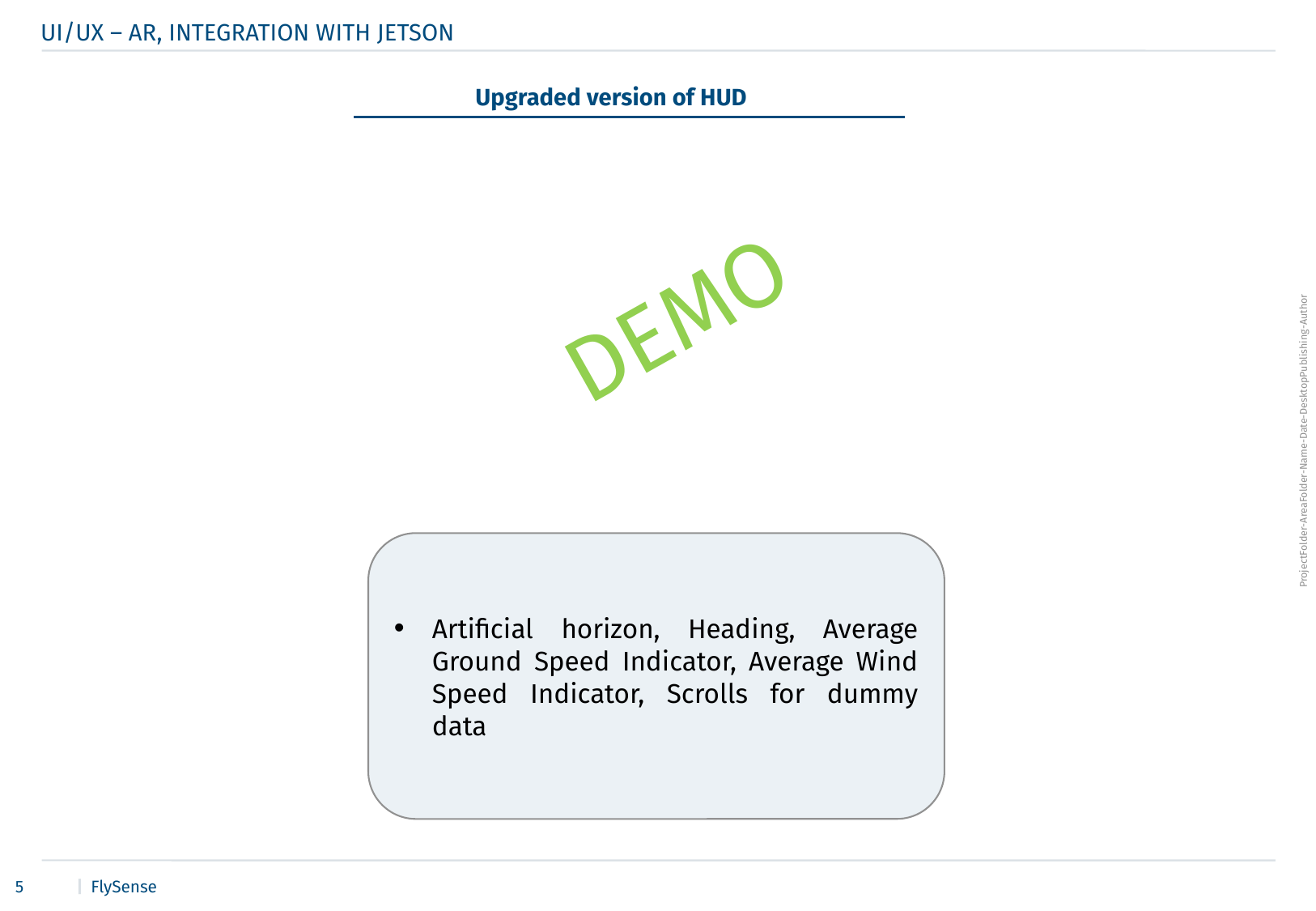

UI/UX – AR, Integration with jetson
Upgraded version of HUD
DEMO
Artificial horizon, Heading, Average Ground Speed Indicator, Average Wind Speed Indicator, Scrolls for dummy data